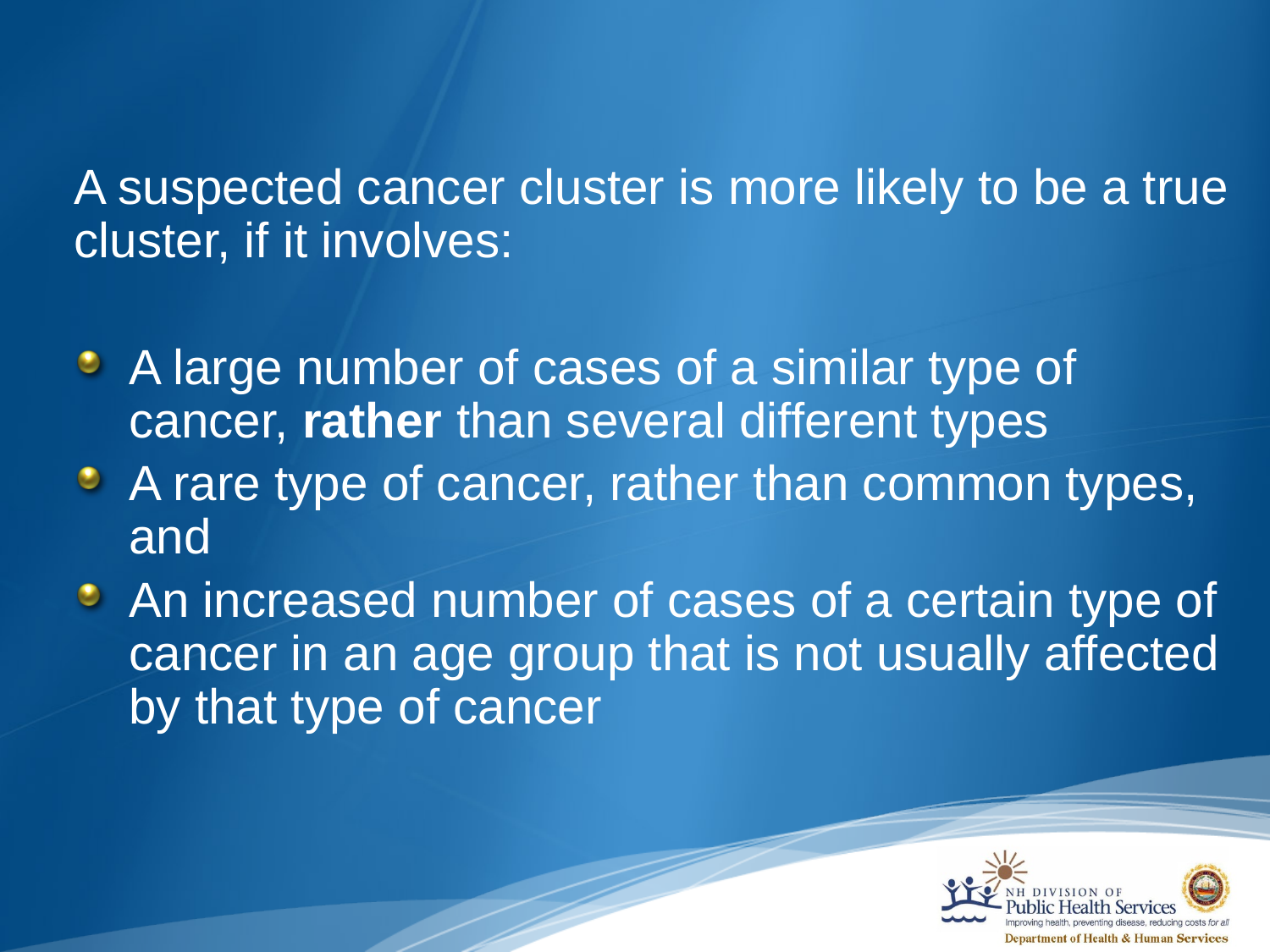

A suspected cancer cluster is more likely to be a true cluster, if it involves:

A large number of cases of a similar type of cancer, rather than several different types
A rare type of cancer, rather than common types, and
An increased number of cases of a certain type of cancer in an age group that is not usually affected by that type of cancer